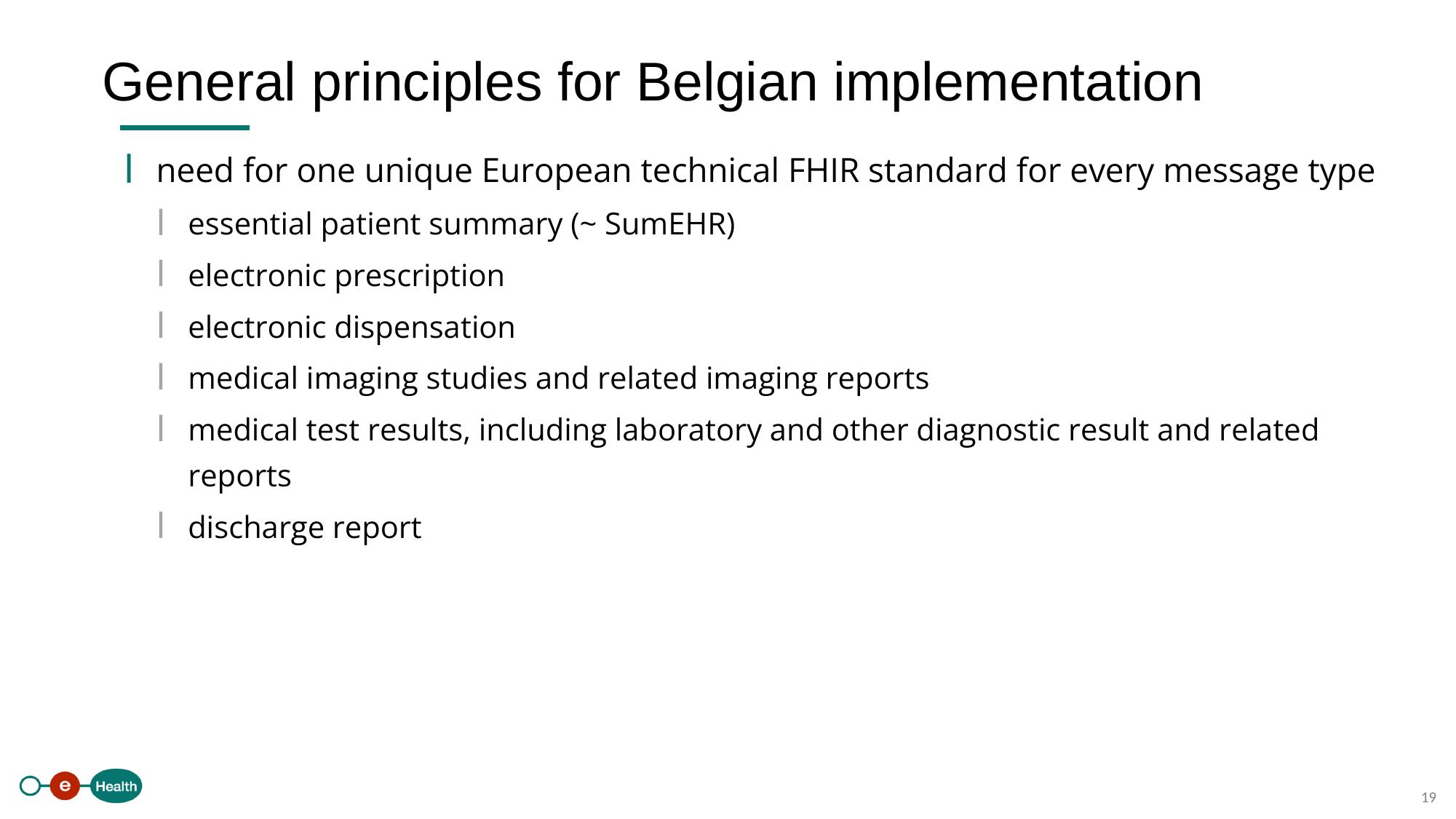

General principles for Belgian implementation
need for one unique European technical FHIR standard for every message type
essential patient summary (~ SumEHR)
electronic prescription
electronic dispensation
medical imaging studies and related imaging reports
medical test results, including laboratory and other diagnostic result and related reports
discharge report

19